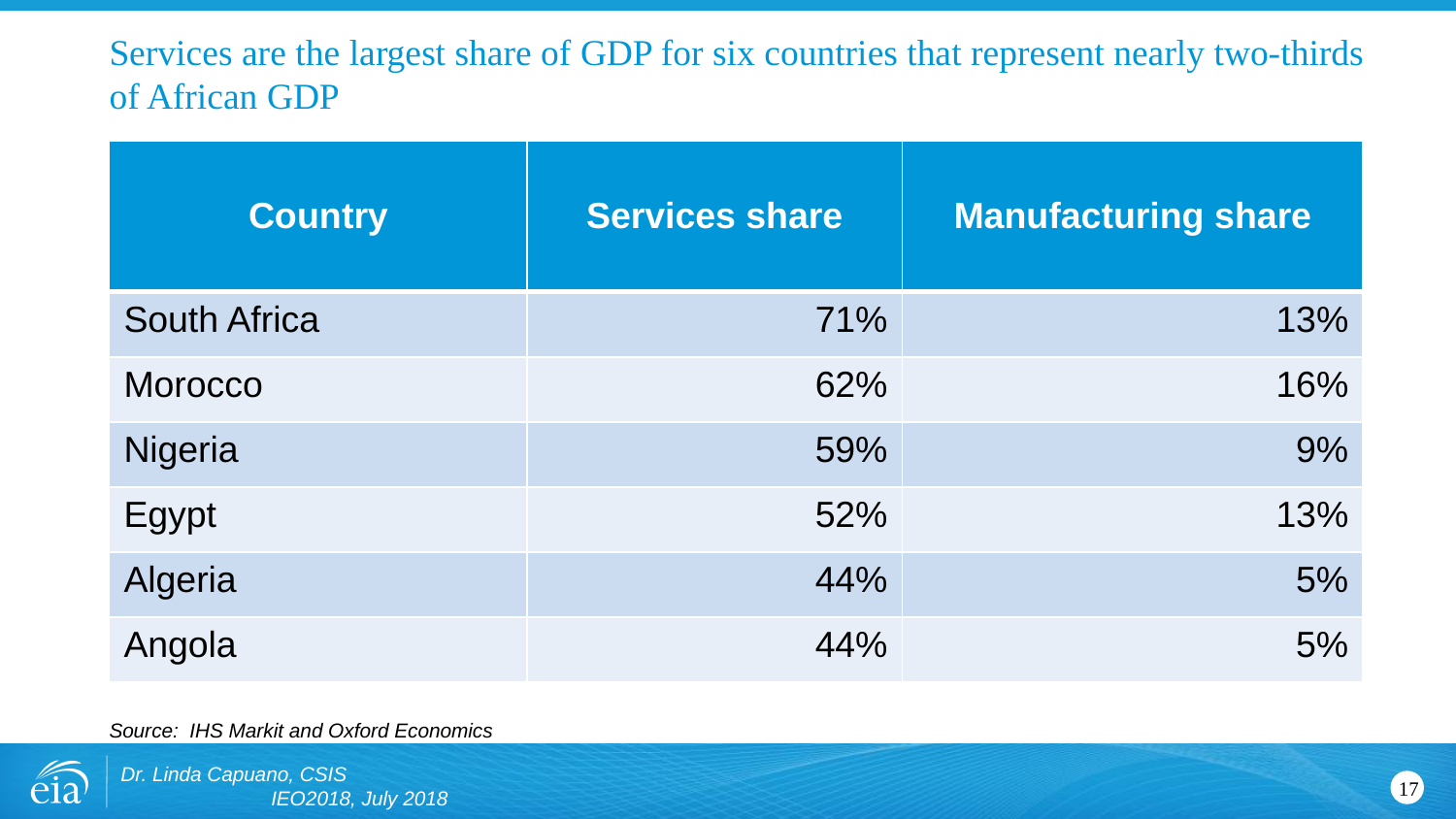

# Services are the largest share of GDP for six countries that represent nearly two-thirds of African GDP
| Country | Services share | Manufacturing share |
| --- | --- | --- |
| South Africa | 71% | 13% |
| Morocco | 62% | 16% |
| Nigeria | 59% | 9% |
| Egypt | 52% | 13% |
| Algeria | 44% | 5% |
| Angola | 44% | 5% |
Source:  IHS Markit and Oxford Economics
Dr. Linda Capuano, CSIS                                                                                                                                                                                           IEO2018, July 2018
17